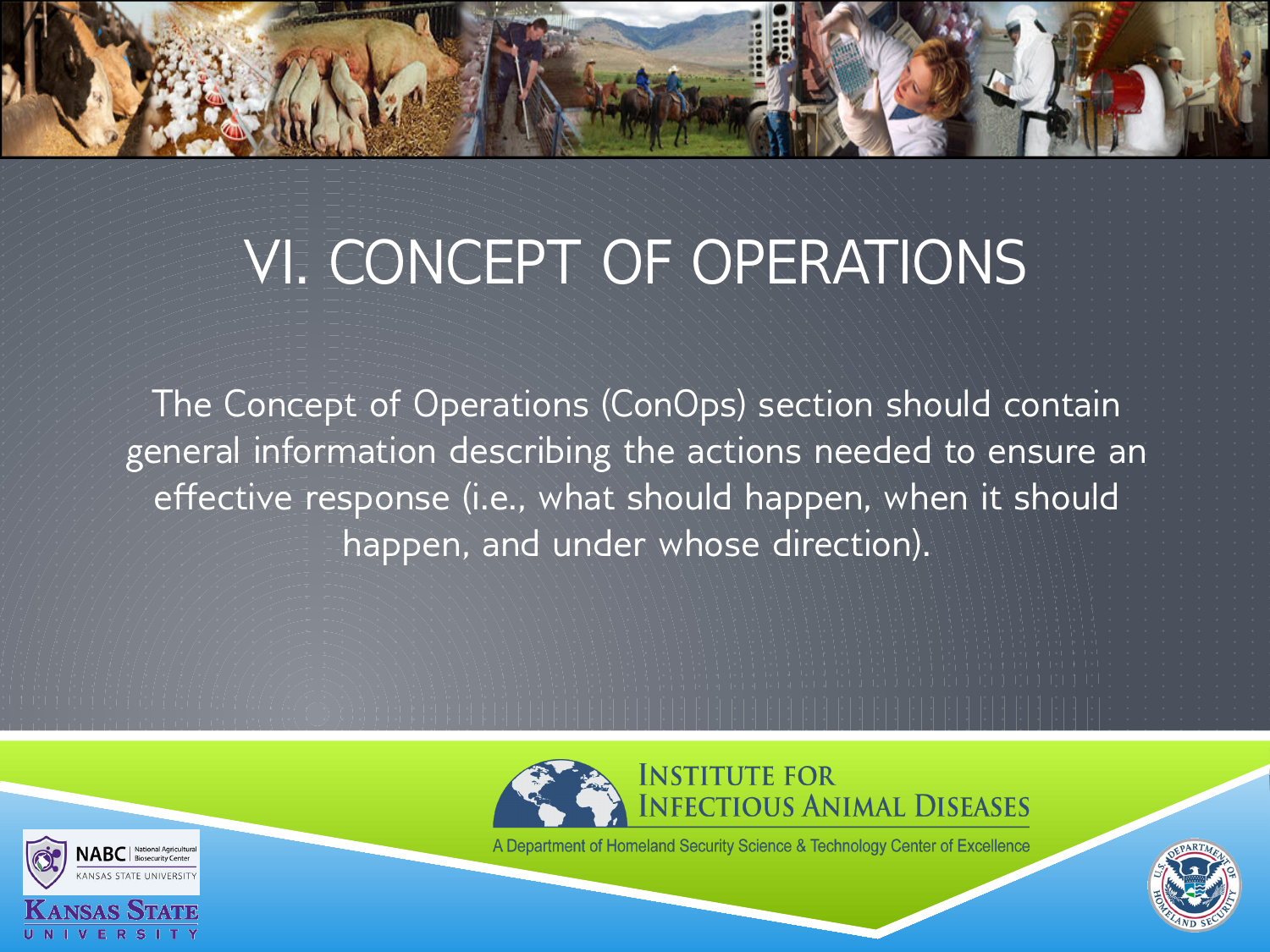

# VI. CONCEPT OF OPERATIONS
The Concept of Operations (ConOps) section should contain general information describing the actions needed to ensure an effective response (i.e., what should happen, when it should happen, and under whose direction).